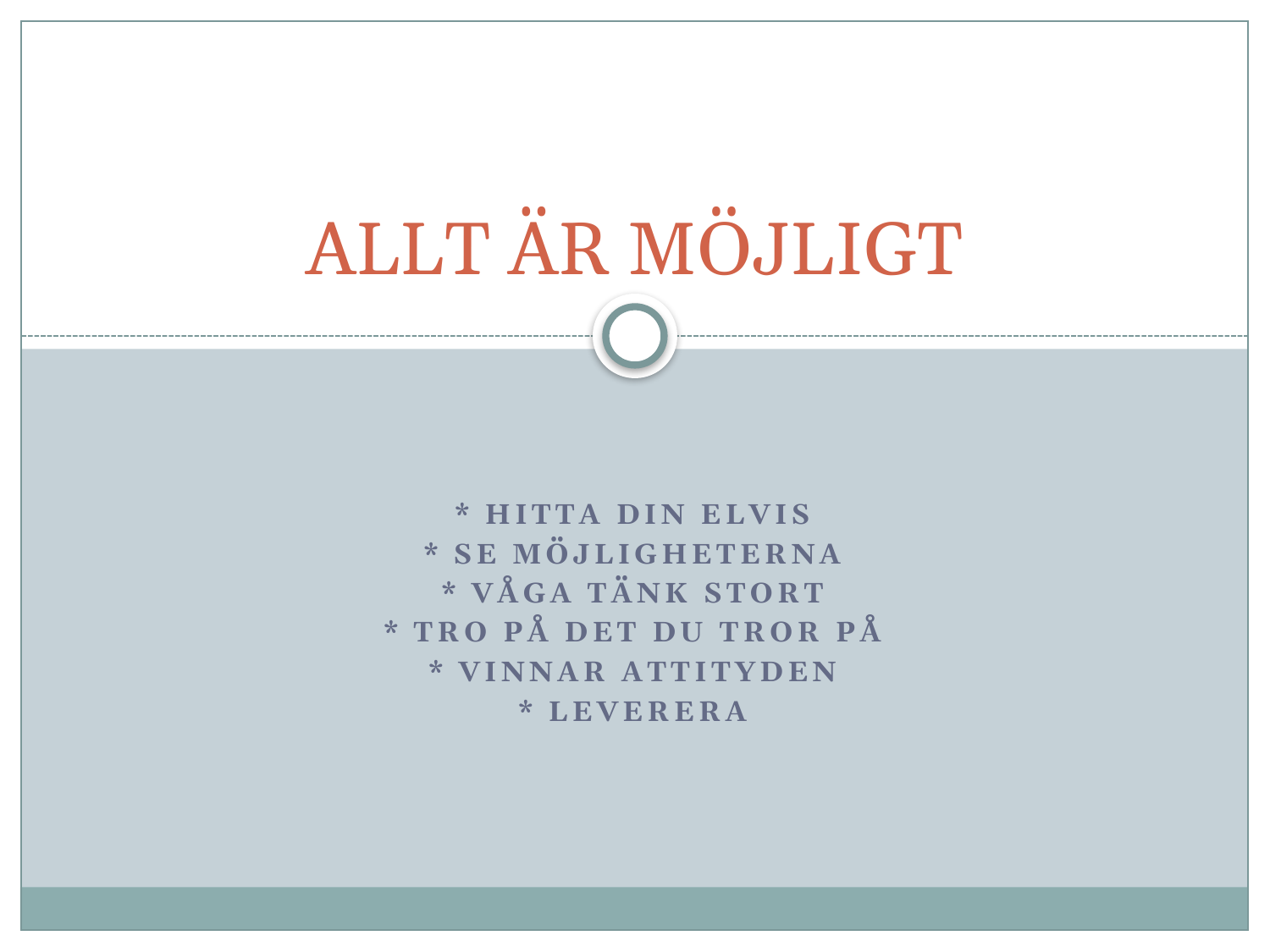

# ALLT ÄR MÖJLIGT
* HITTA DIN ELVIS
* Se MÖJLIGHETERNA
* VÅGA TÄNK STORT
* TRO PÅ DET DU TROR PÅ
* Vinnar attityden
* LEVERERA